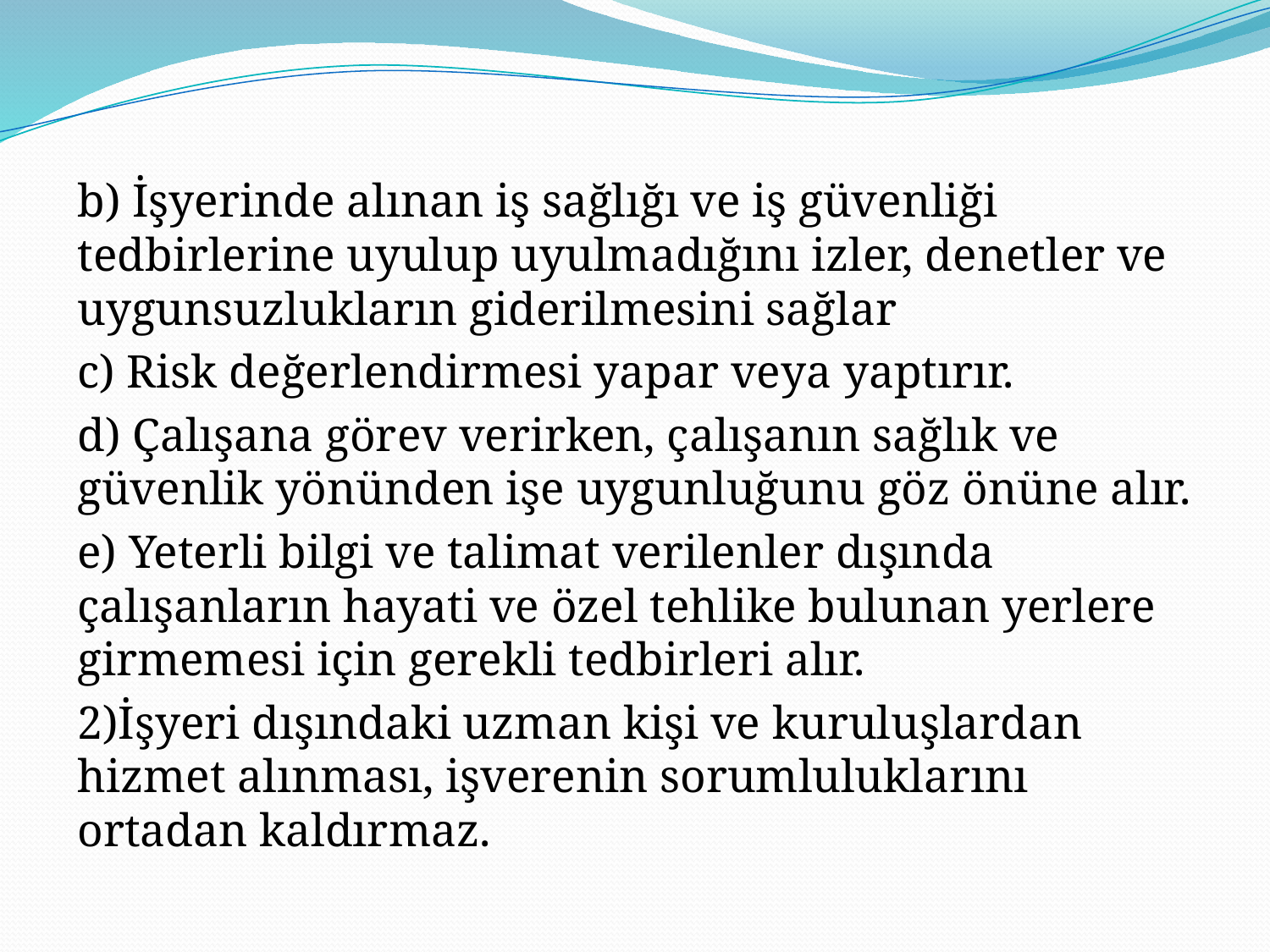

b) İşyerinde alınan iş sağlığı ve iş güvenliği tedbirlerine uyulup uyulmadığını izler, denetler ve uygunsuzlukların giderilmesini sağlar
c) Risk değerlendirmesi yapar veya yaptırır.
d) Çalışana görev verirken, çalışanın sağlık ve güvenlik yönünden işe uygunluğunu göz önüne alır.
e) Yeterli bilgi ve talimat verilenler dışında çalışanların hayati ve özel tehlike bulunan yerlere girmemesi için gerekli tedbirleri alır.
2)İşyeri dışındaki uzman kişi ve kuruluşlardan hizmet alınması, işverenin sorumluluklarını ortadan kaldırmaz.